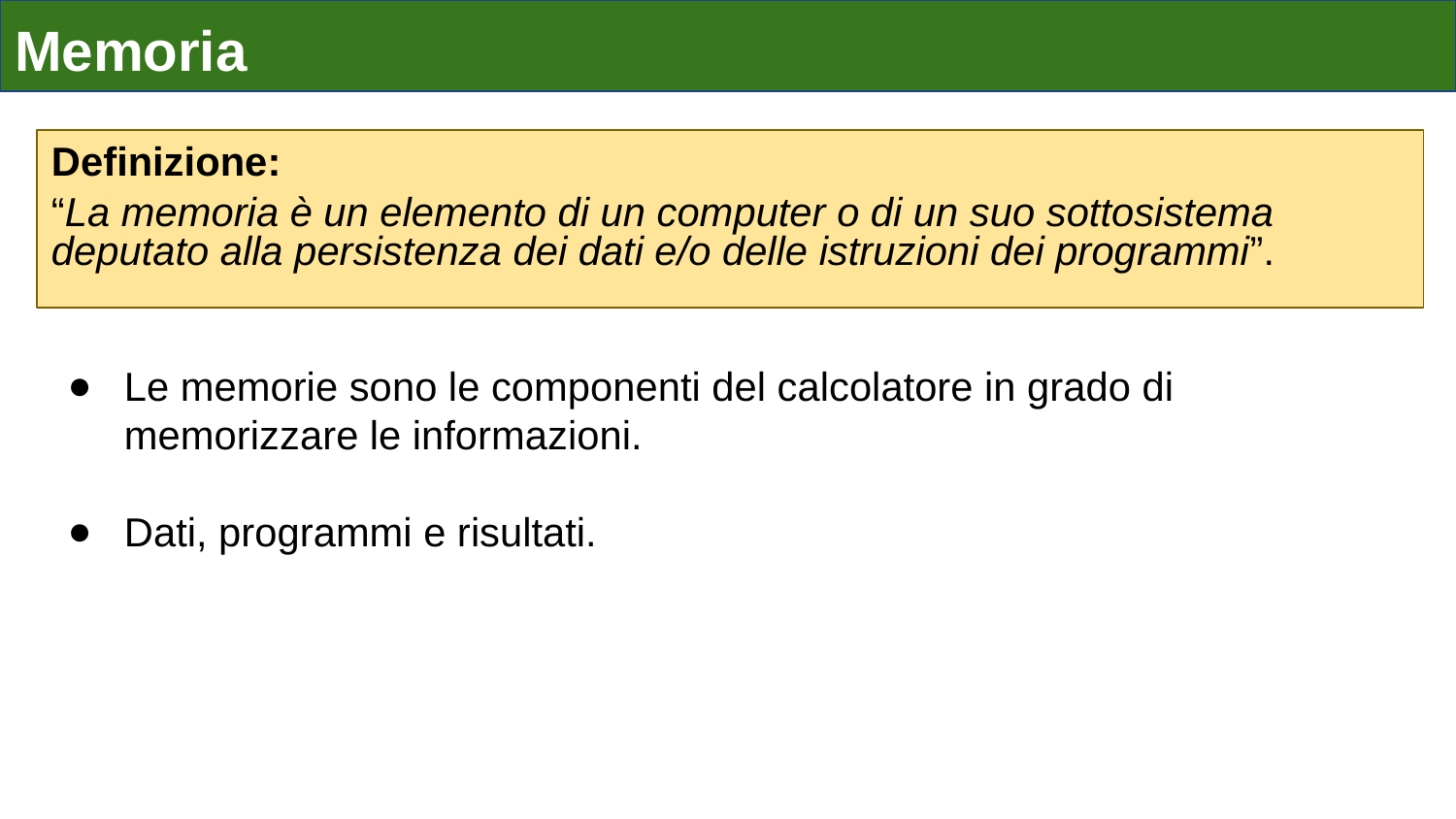

# Memoria
Definizione:
“La memoria è un elemento di un computer o di un suo sottosistema deputato alla persistenza dei dati e/o delle istruzioni dei programmi”.
Le memorie sono le componenti del calcolatore in grado di memorizzare le informazioni.
Dati, programmi e risultati.